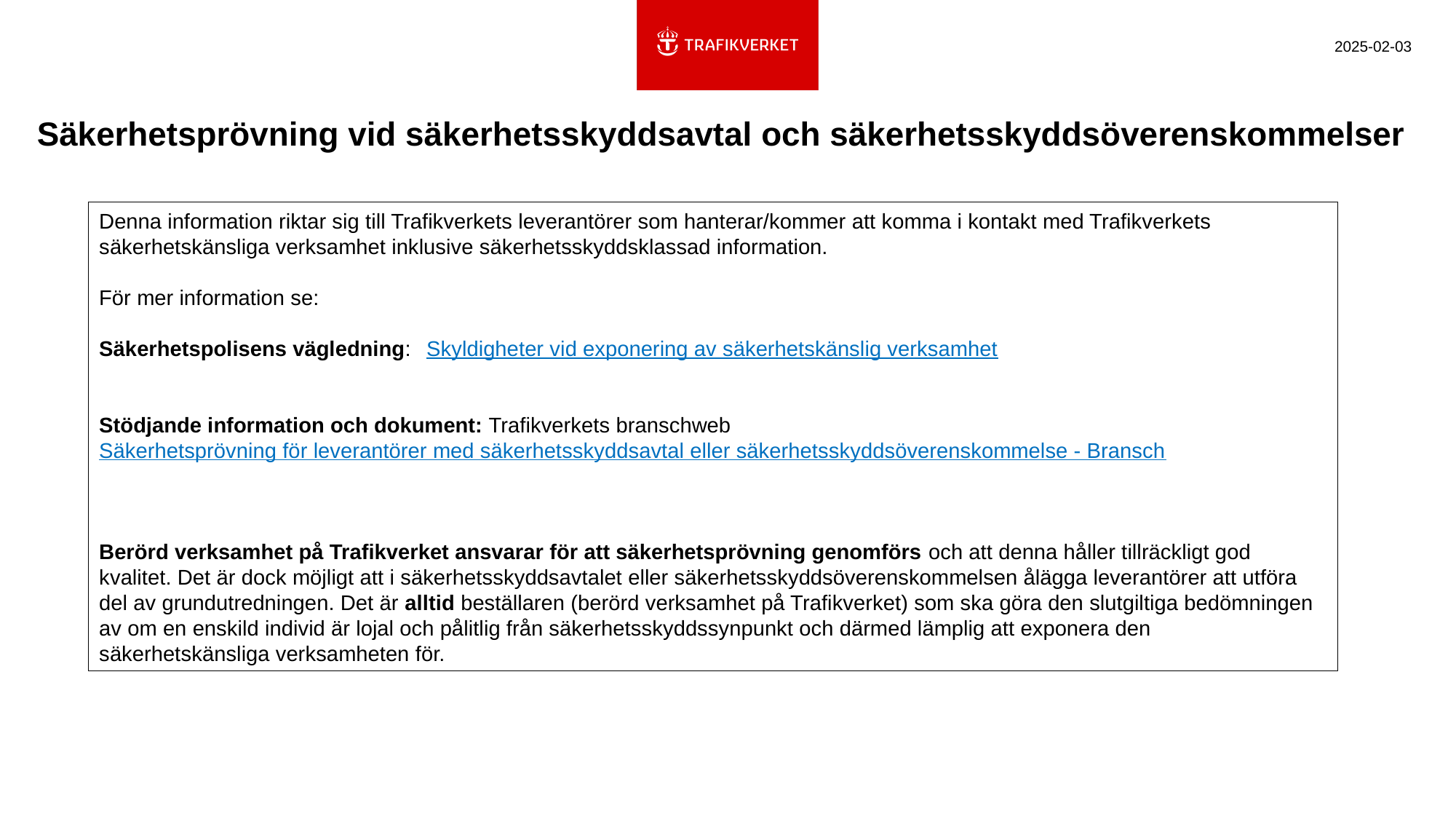

2025-02-03
# Säkerhetsprövning vid säkerhetsskyddsavtal och säkerhetsskyddsöverenskommelser
Denna information riktar sig till Trafikverkets leverantörer som hanterar/kommer att komma i kontakt med Trafikverkets säkerhetskänsliga verksamhet inklusive säkerhetsskyddsklassad information.

För mer information se:

Säkerhetspolisens vägledning: 	Skyldigheter vid exponering av säkerhetskänslig verksamhet

Stödjande information och dokument: Trafikverkets branschweb Säkerhetsprövning för leverantörer med säkerhetsskyddsavtal eller säkerhetsskyddsöverenskommelse - Bransch

Berörd verksamhet på Trafikverket ansvarar för att säkerhetsprövning genomförs och att denna håller tillräckligt god kvalitet. Det är dock möjligt att i säkerhetsskyddsavtalet eller säkerhetsskyddsöverenskommelsen ålägga leverantörer att utföra del av grundutredningen. Det är alltid beställaren (berörd verksamhet på Trafikverket) som ska göra den slutgiltiga bedömningen av om en enskild individ är lojal och pålitlig från säkerhetsskyddssynpunkt och därmed lämplig att exponera den säkerhetskänsliga verksamheten för.